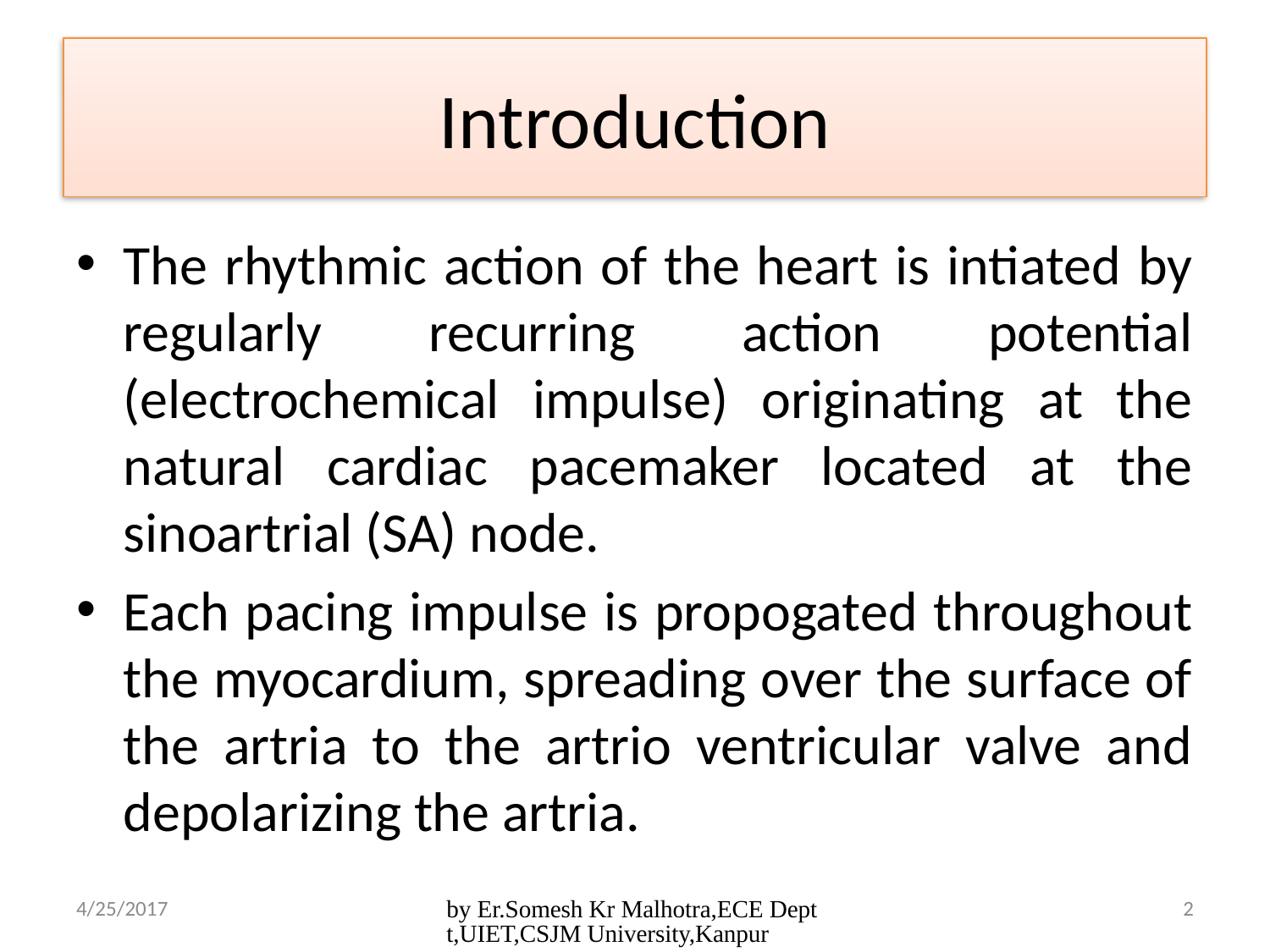

# Introduction
The rhythmic action of the heart is intiated by regularly recurring action potential (electrochemical impulse) originating at the natural cardiac pacemaker located at the sinoartrial (SA) node.
Each pacing impulse is propogated throughout the myocardium, spreading over the surface of the artria to the artrio ventricular valve and depolarizing the artria.
4/25/2017
by Er.Somesh Kr Malhotra,ECE Deptt,UIET,CSJM University,Kanpur
2